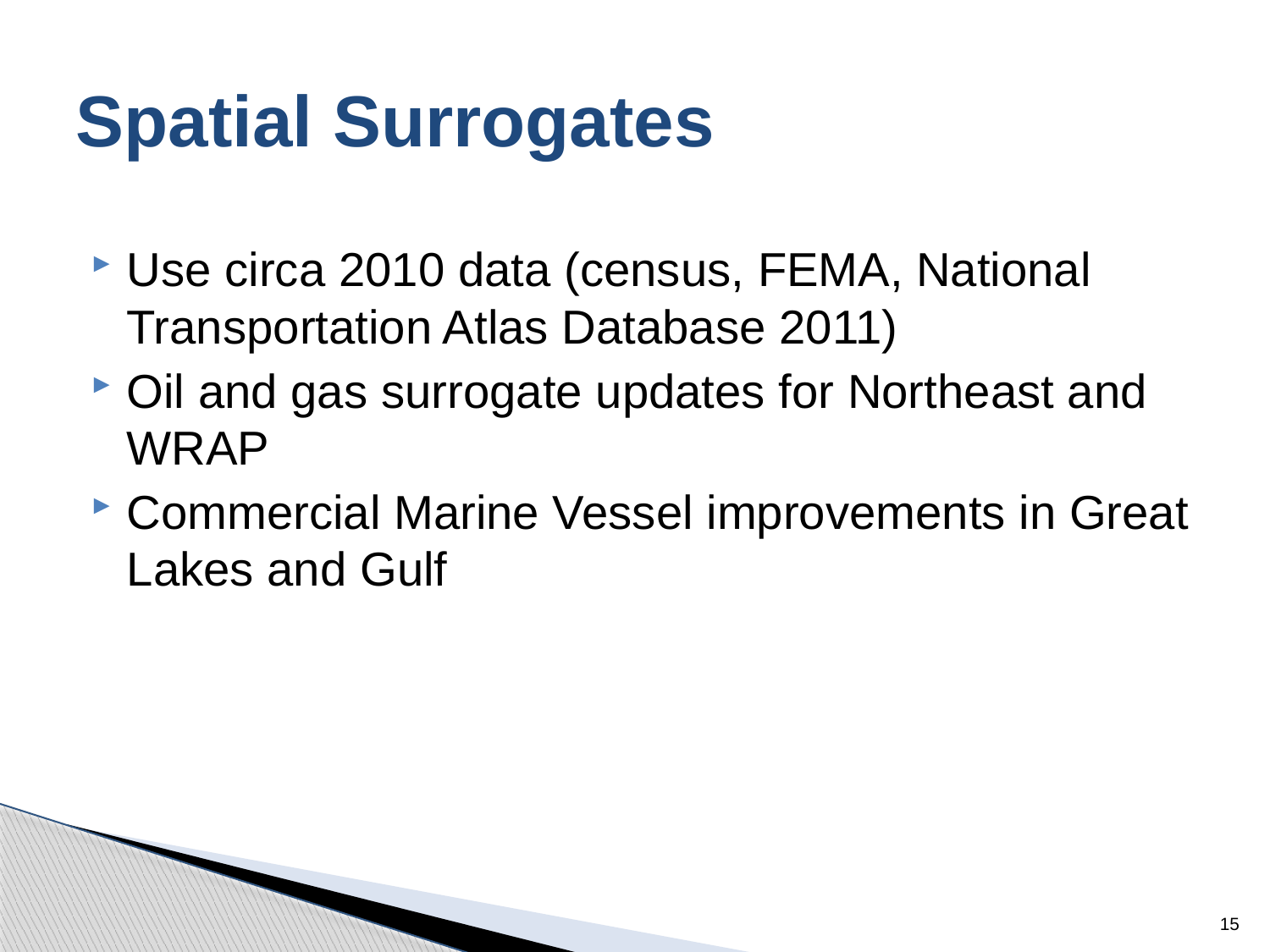

# Spatial Surrogates
Use circa 2010 data (census, FEMA, National Transportation Atlas Database 2011)
Oil and gas surrogate updates for Northeast and WRAP
Commercial Marine Vessel improvements in Great Lakes and Gulf
15